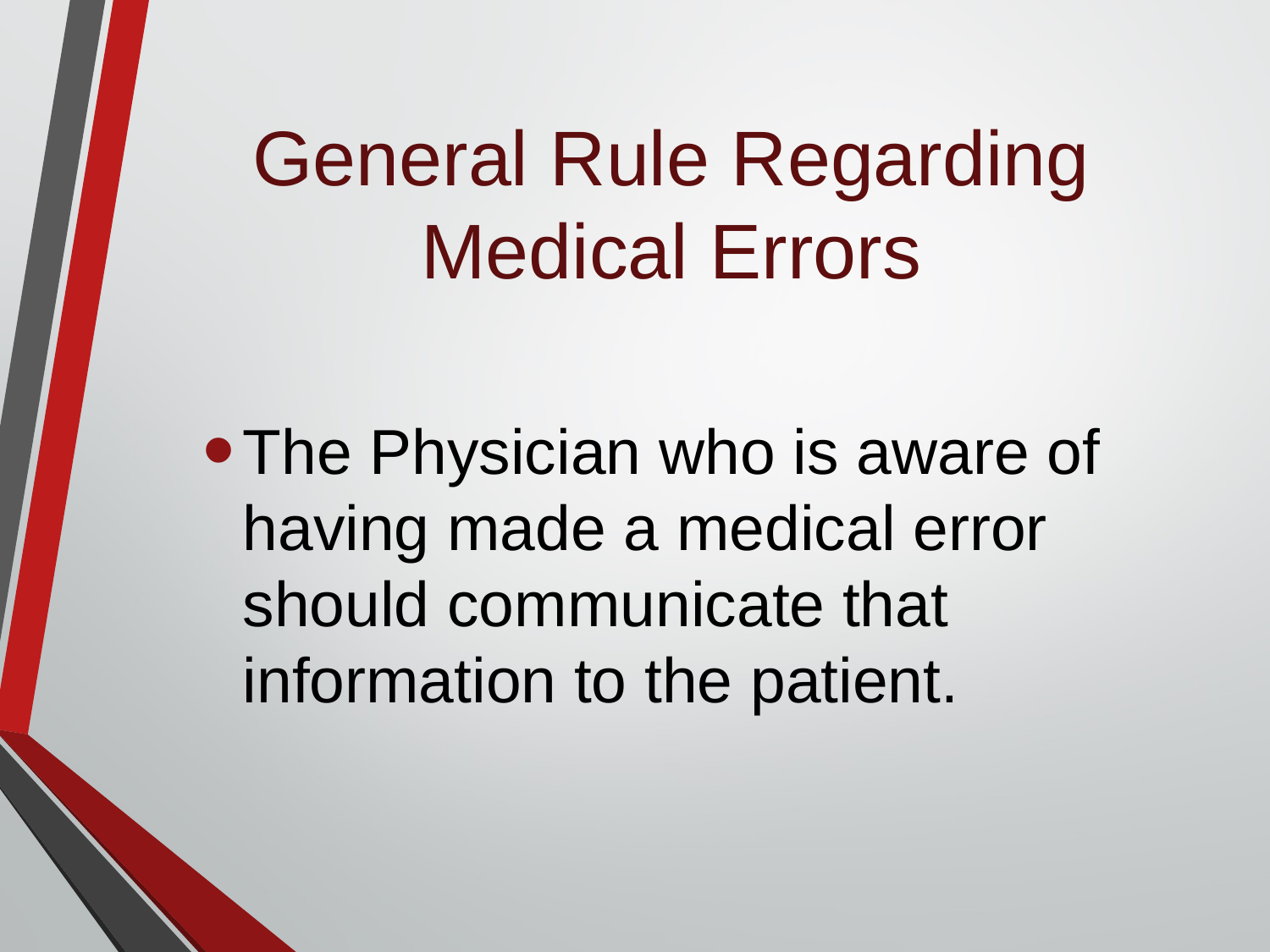

# General Rule Regarding Medical Errors
The Physician who is aware of having made a medical error should communicate that information to the patient.